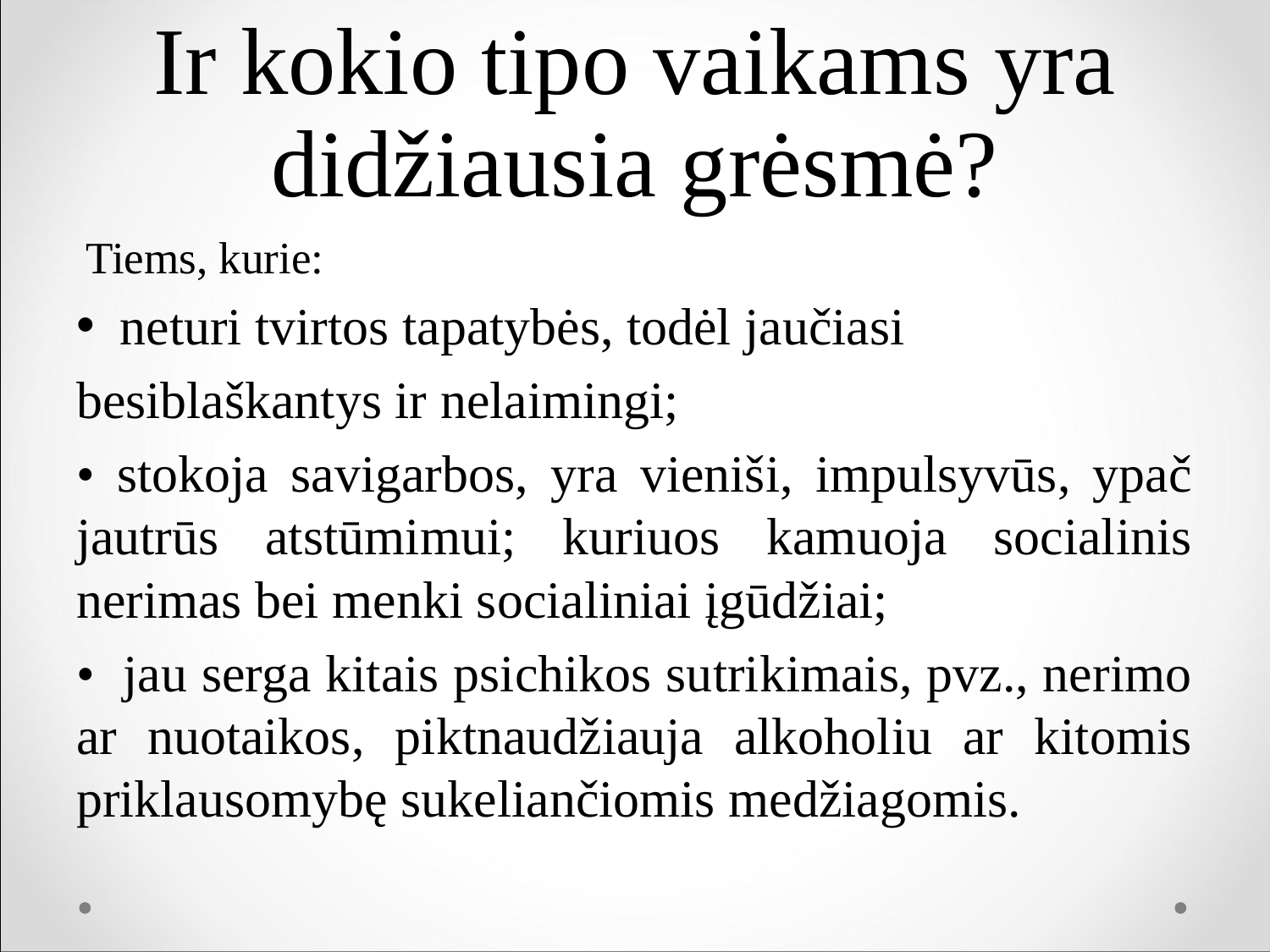

# Ir kokio tipo vaikams yra didžiausia grėsmė?
 Tiems, kurie:
neturi tvirtos tapatybės, todėl jaučiasi
besiblaškantys ir nelaimingi;
• stokoja savigarbos, yra vieniši, impulsyvūs, ypač jautrūs atstūmimui; kuriuos kamuoja socialinis nerimas bei menki socialiniai įgūdžiai;
•  jau serga kitais psichikos sutrikimais, pvz., nerimo ar nuotaikos, piktnaudžiauja alkoholiu ar kitomis priklausomybę sukeliančiomis medžiagomis.